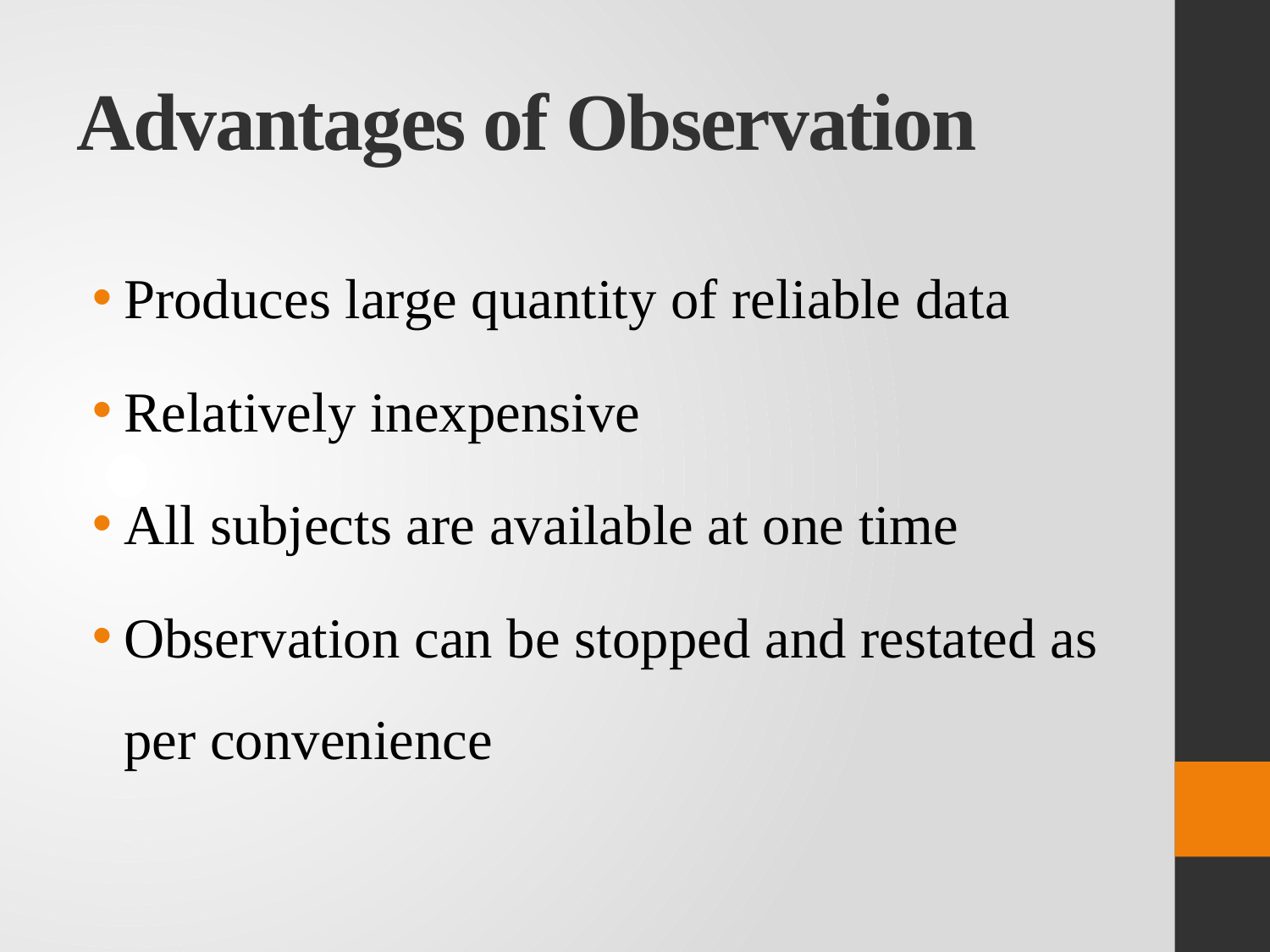

# Advantages of Observation
Produces large quantity of reliable data
Relatively inexpensive
All subjects are available at one time
Observation can be stopped and restated as per convenience